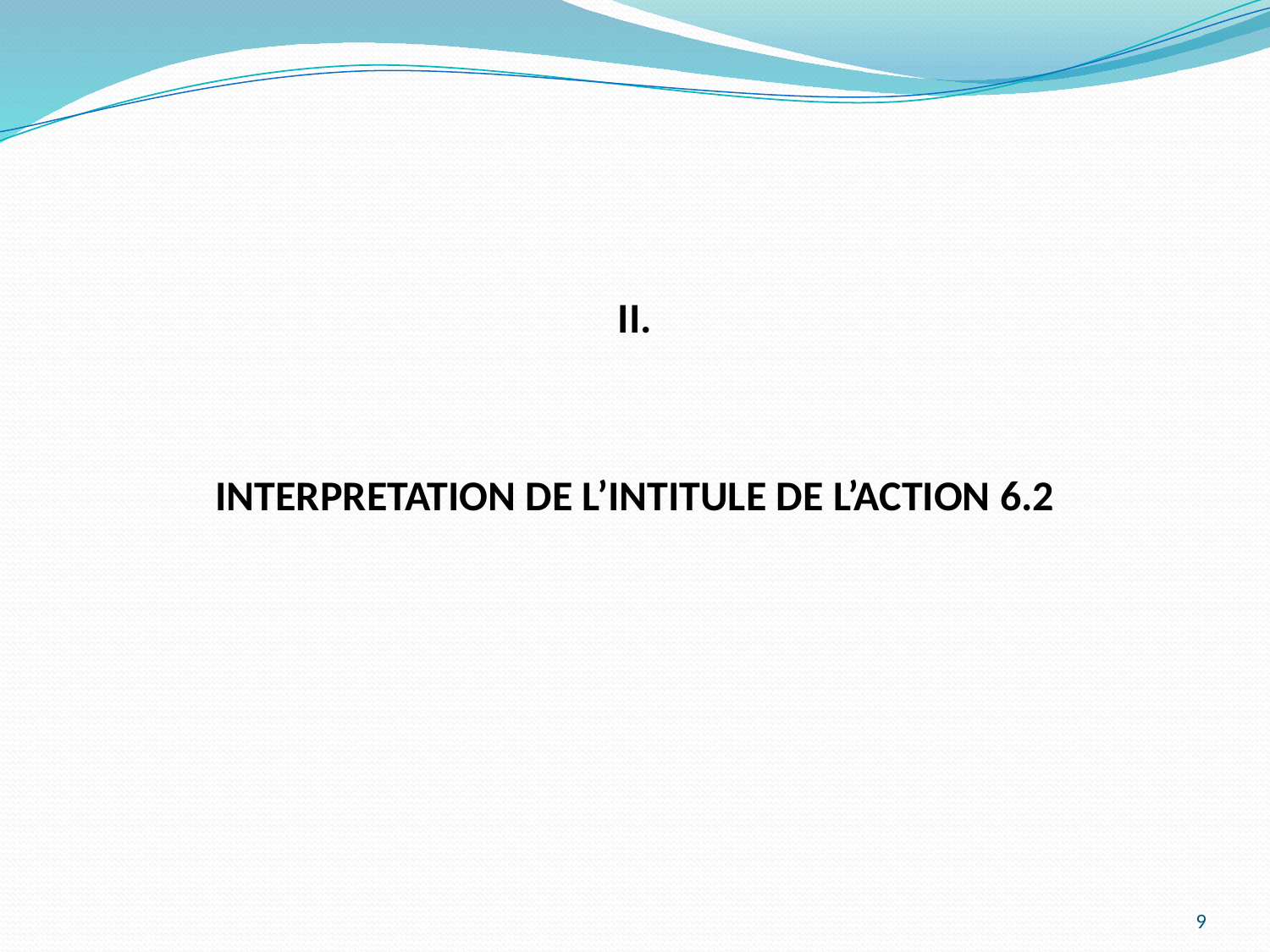

II.

INTERPRETATION DE L’INTITULE DE L’ACTION 6.2

9